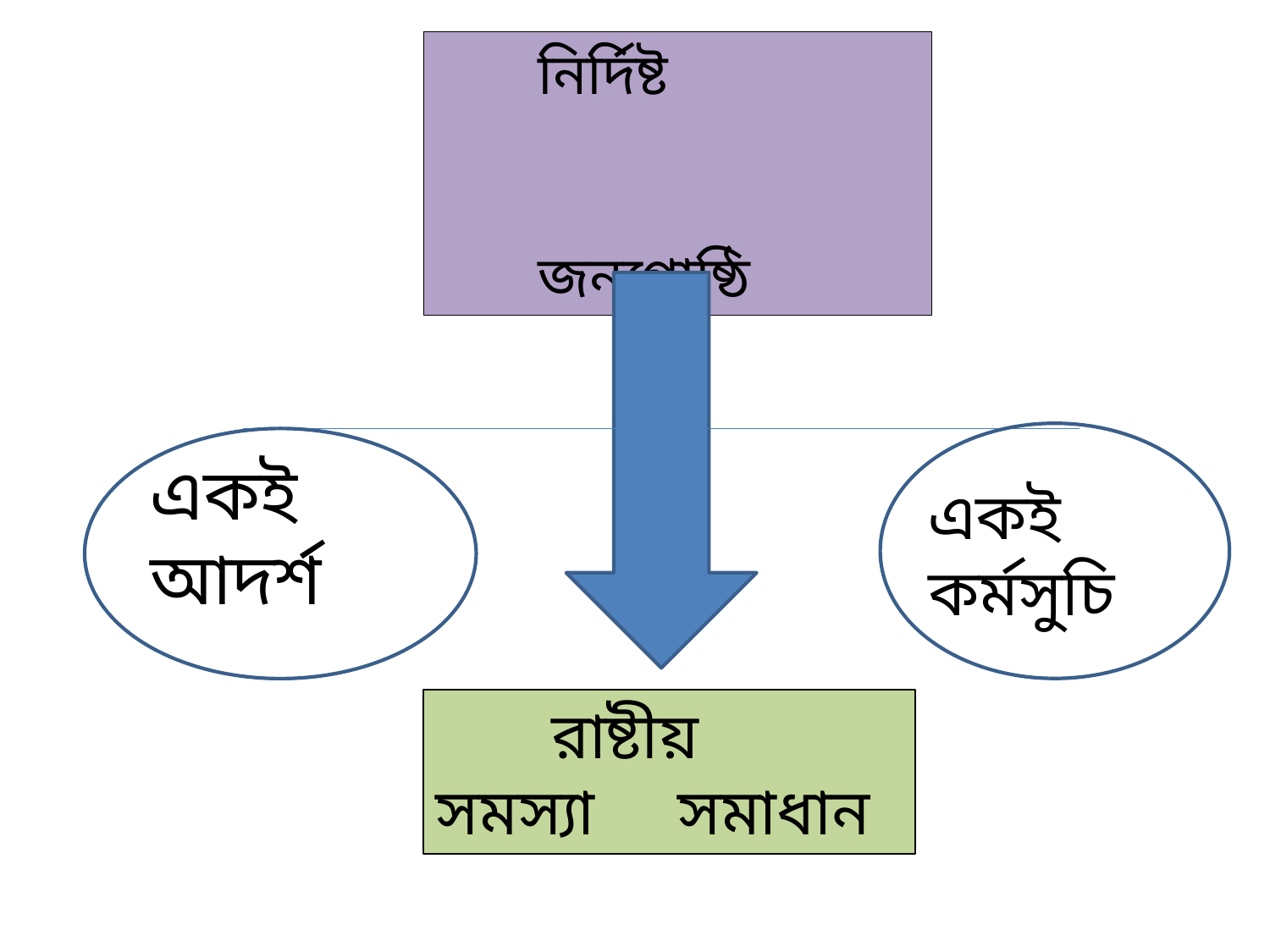

নির্দিষ্ট

       জনগোষ্ঠি

এএএএএ
একই আদর্শ
একই  কর্মসুচি
       রাষ্টীয়      সমস্যা     সমাধান